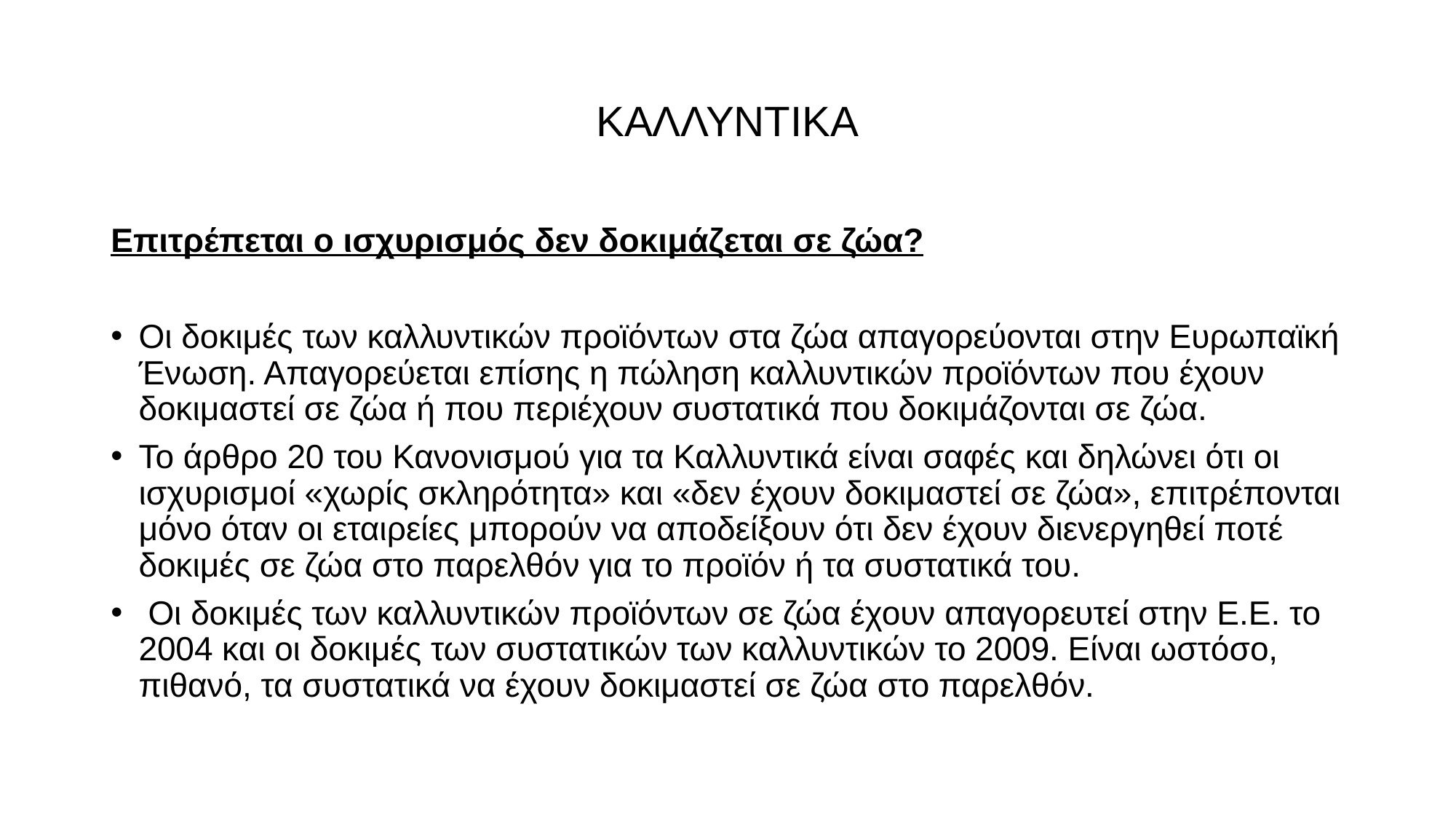

# ΚΑΛΛΥΝΤΙΚΑ
Επιτρέπεται ο ισχυρισμός δεν δοκιμάζεται σε ζώα?

Οι δοκιμές των καλλυντικών προϊόντων στα ζώα απαγορεύονται στην Ευρωπαϊκή Ένωση. Απαγορεύεται επίσης η πώληση καλλυντικών προϊόντων που έχουν δοκιμαστεί σε ζώα ή που περιέχουν συστατικά που δοκιμάζονται σε ζώα.
Το άρθρο 20 του Κανονισμού για τα Καλλυντικά είναι σαφές και δηλώνει ότι οι ισχυρισμοί «χωρίς σκληρότητα» και «δεν έχουν δοκιμαστεί σε ζώα», επιτρέπονται μόνο όταν οι εταιρείες μπορούν να αποδείξουν ότι δεν έχουν διενεργηθεί ποτέ δοκιμές σε ζώα στο παρελθόν για το προϊόν ή τα συστατικά του.
 Οι δοκιμές των καλλυντικών προϊόντων σε ζώα έχουν απαγορευτεί στην Ε.Ε. το 2004 και οι δοκιμές των συστατικών των καλλυντικών το 2009. Είναι ωστόσο, πιθανό, τα συστατικά να έχουν δοκιμαστεί σε ζώα στο παρελθόν.